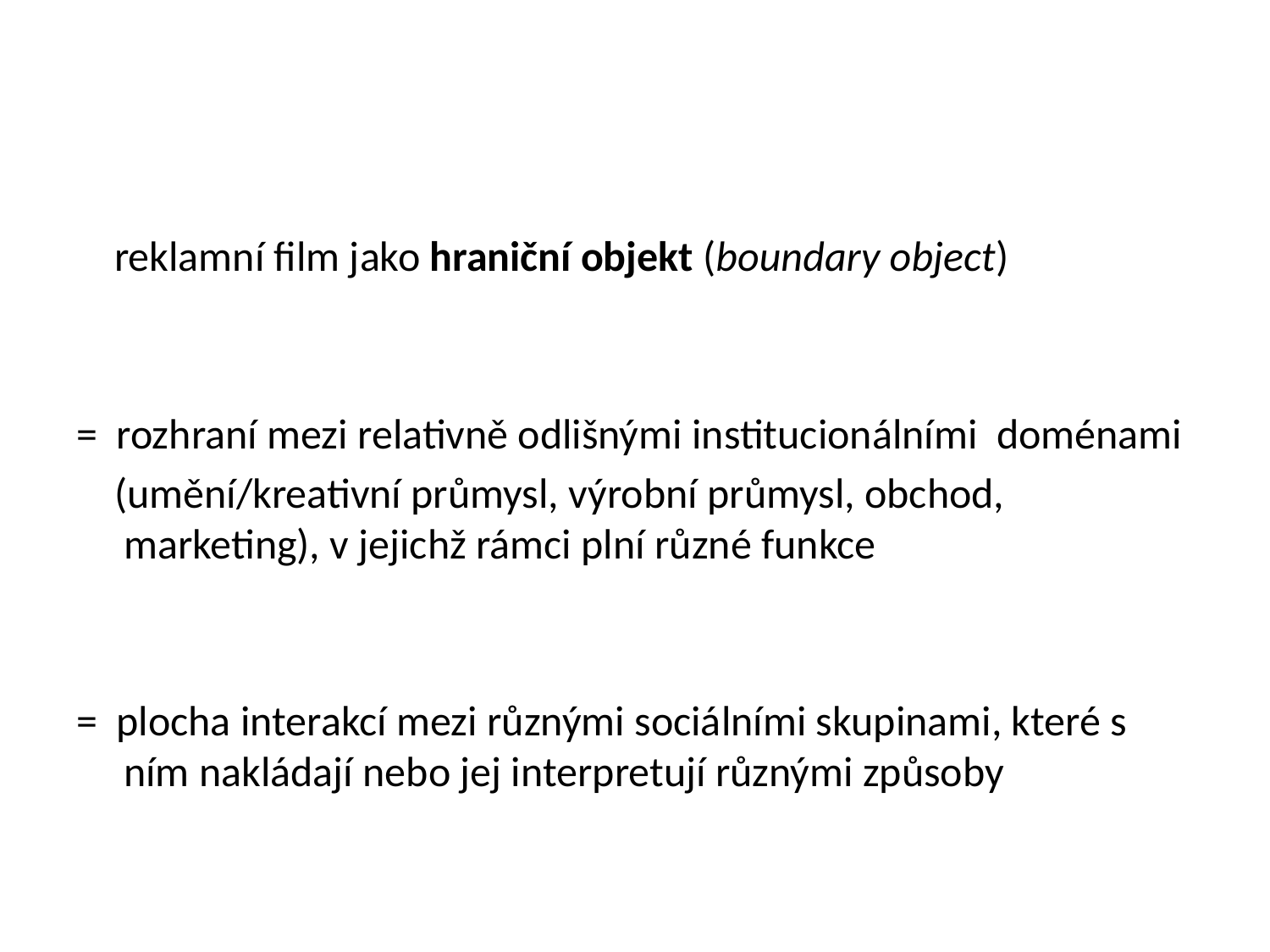

#
    reklamní film jako hraniční objekt (boundary object)

=  rozhraní mezi relativně odlišnými institucionálními  doménami
    (umění/kreativní průmysl, výrobní průmysl, obchod, marketing), v jejichž rámci plní různé funkce

=  plocha interakcí mezi různými sociálními skupinami, které s ním nakládají nebo jej interpretují různými způsoby